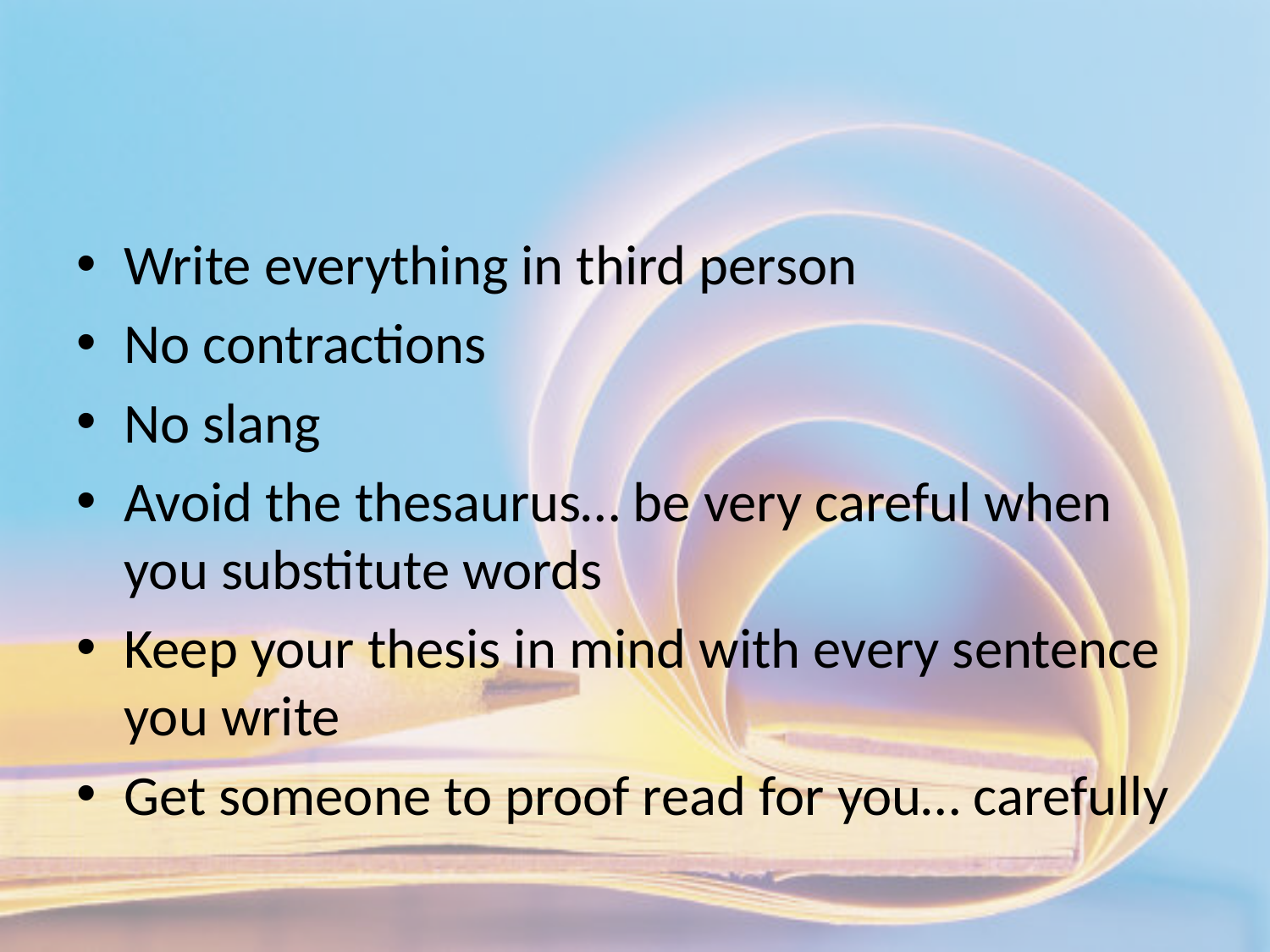

#
Write everything in third person
No contractions
No slang
Avoid the thesaurus… be very careful when you substitute words
Keep your thesis in mind with every sentence you write
Get someone to proof read for you… carefully